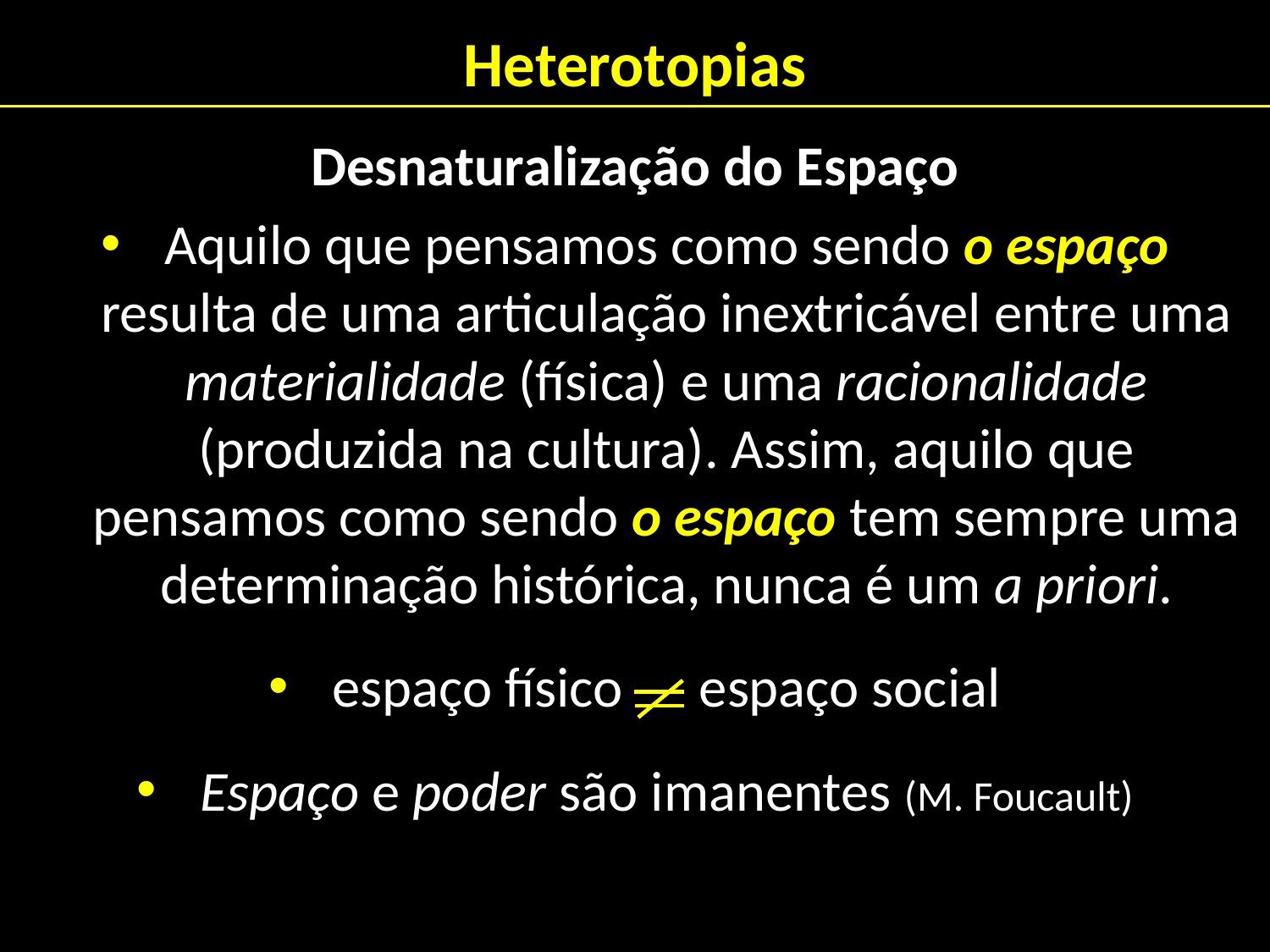

# Heterotopias
Desnaturalização do Espaço
Aquilo que pensamos como sendo o espaço resulta de uma articulação inextricável entre uma materialidade (física) e uma racionalidade (produzida na cultura). Assim, aquilo que pensamos como sendo o espaço tem sempre uma determinação histórica, nunca é um a priori.

espaço físico      espaço social

Espaço e poder são imanentes (M. Foucault)